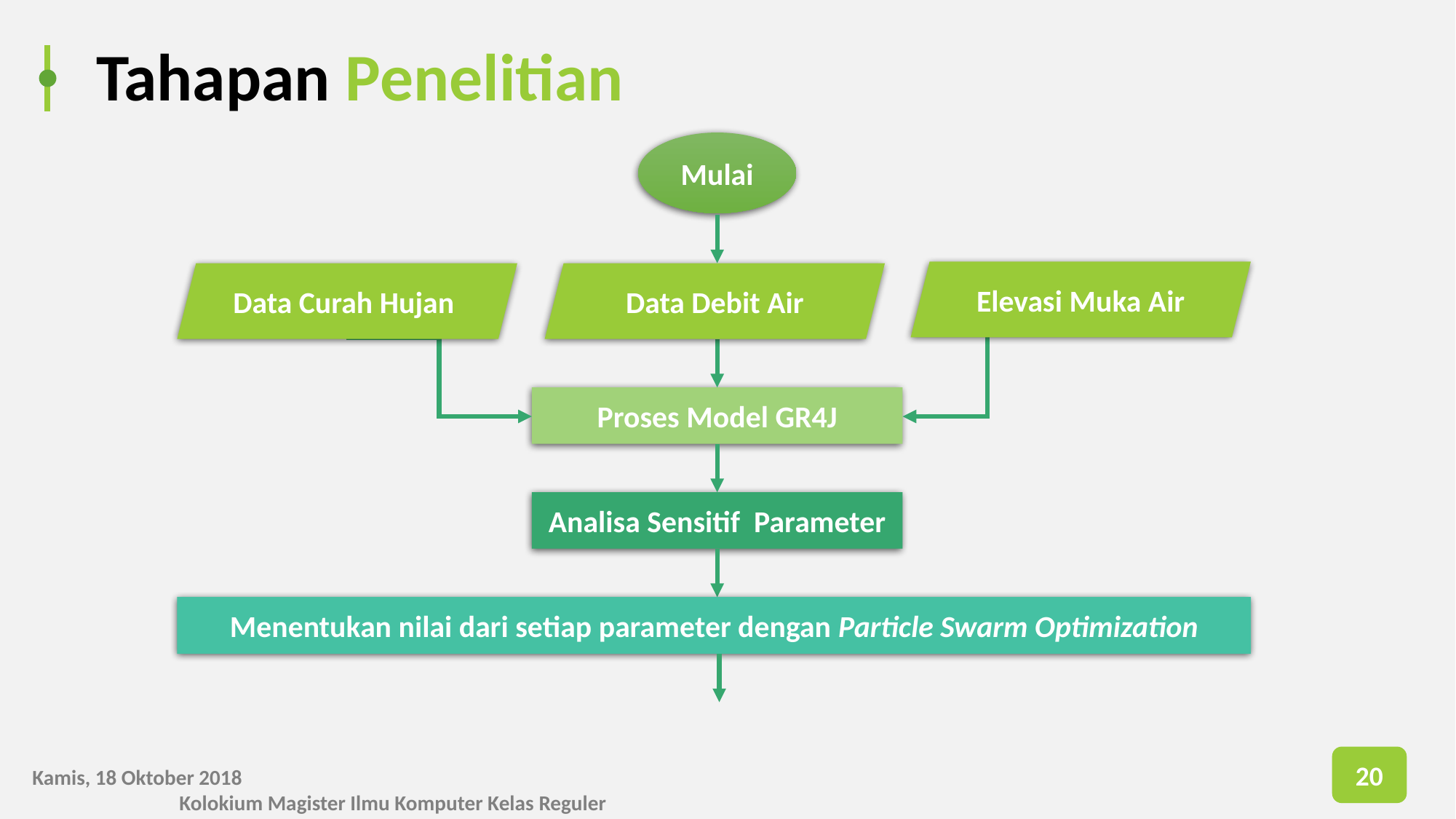

# Tahapan Penelitian

Mulai
Elevasi Muka Air
Data Curah Hujan
Data Debit Air
Proses Model GR4J
Analisa Sensitif  Parameter
Menentukan nilai dari setiap parameter dengan Particle Swarm Optimization
20
Kamis, 18 Oktober 2018												        Kolokium Magister Ilmu Komputer Kelas Reguler